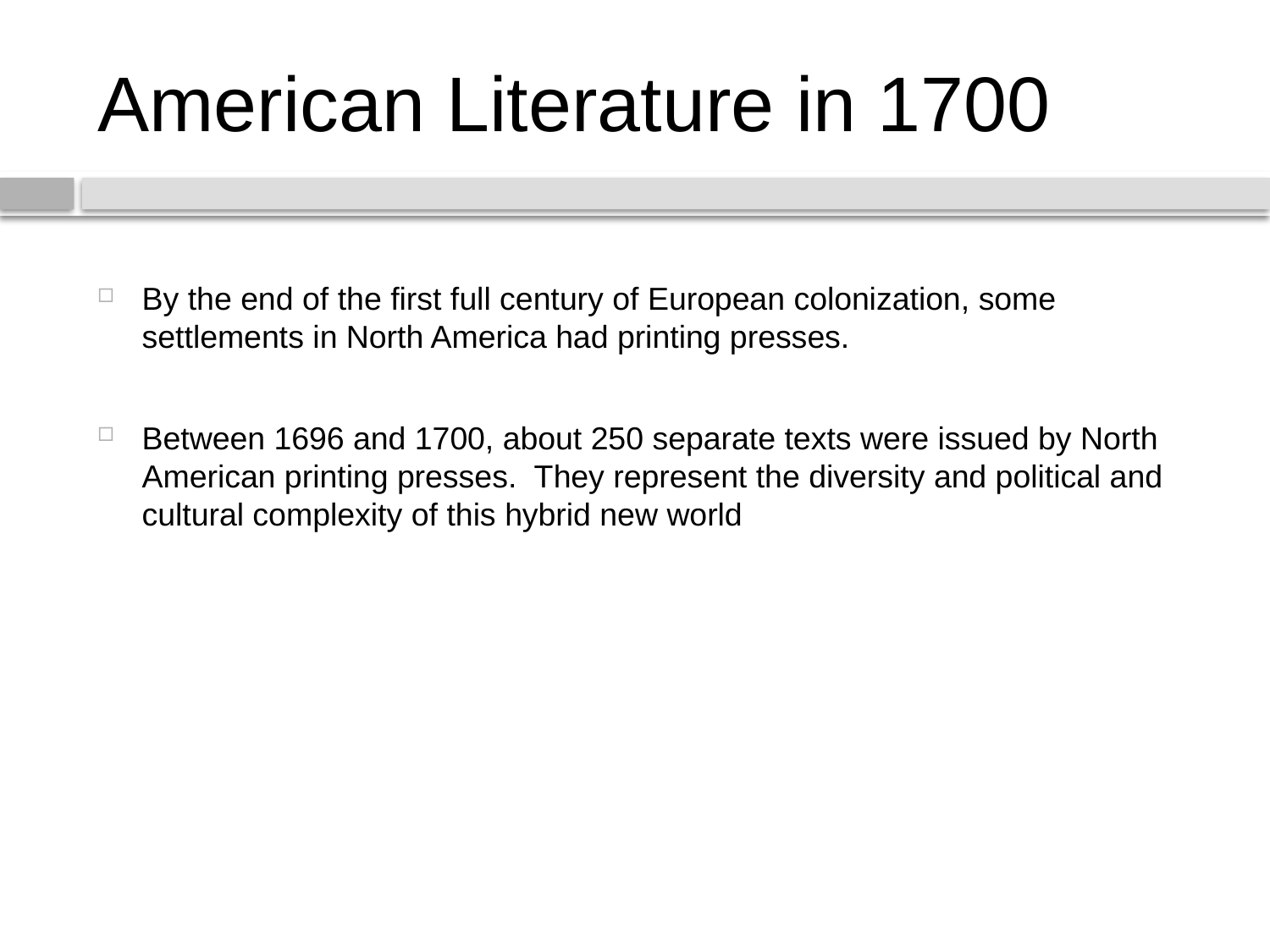

# American Literature in 1700

By the end of the first full century of European colonization, some settlements in North America had printing presses.

Between 1696 and 1700, about 250 separate texts were issued by North American printing presses.  They represent the diversity and political and cultural complexity of this hybrid new world